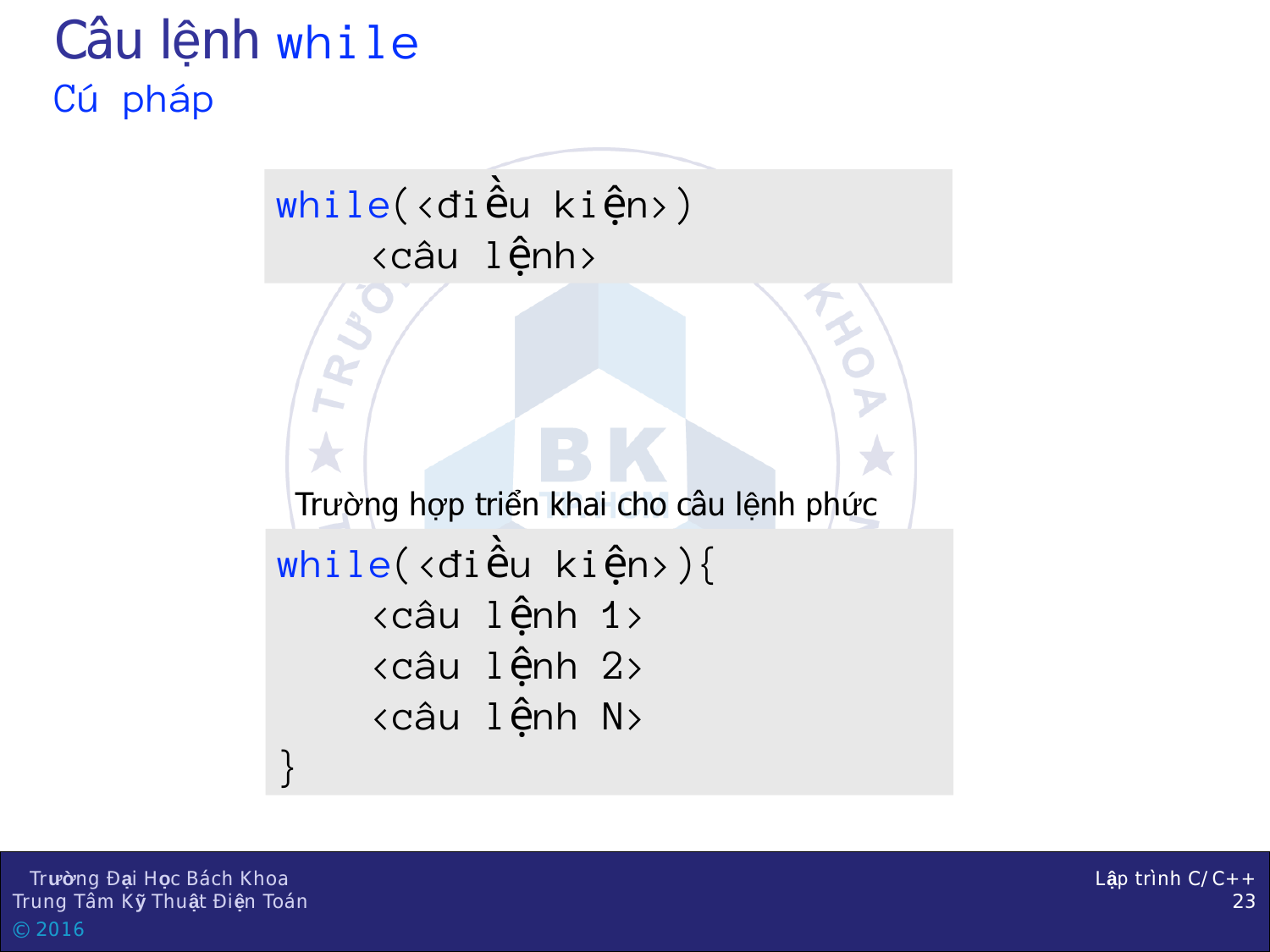

# Câu lệnh while Cú pháp
while(<điều kiện>)
    <câu lệnh>
Trường hợp triển khai cho câu lệnh phức
while(<điều kiện>){
    <câu lệnh 1>
    <câu lệnh 2>
    <câu lệnh N>
}